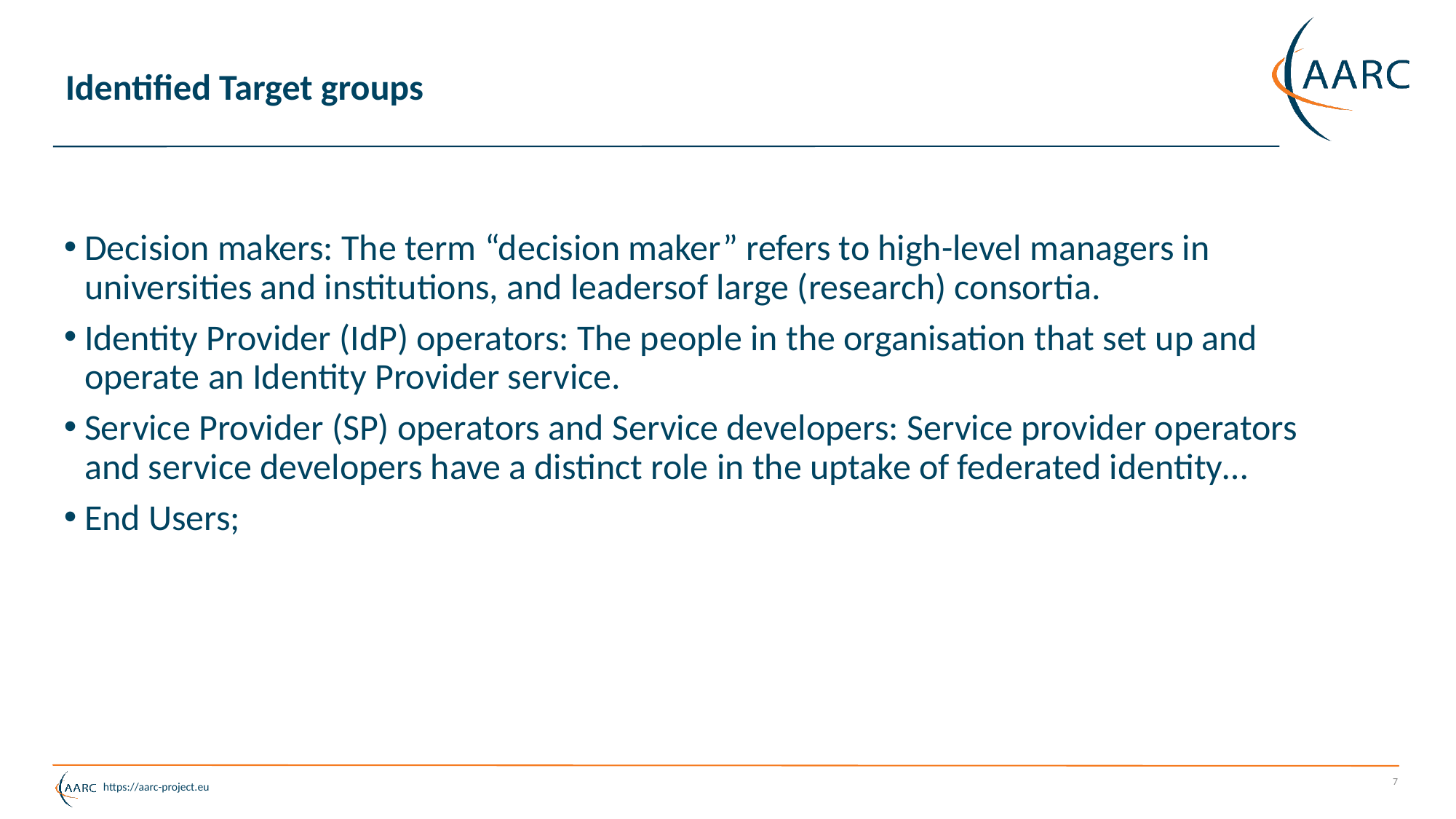

# Identified Target groups

Decision makers: The term “decision maker” refers to high-level managers in universities and institutions, and leaders of large (research) consortia.
Identity Provider (IdP) operators: The people in the organisation that set up and operate an Identity Provider service.
Service Provider (SP) operators and Service developers: Service provider operators and service developers have a distinct role in the uptake of federated identity…
End Users;

7